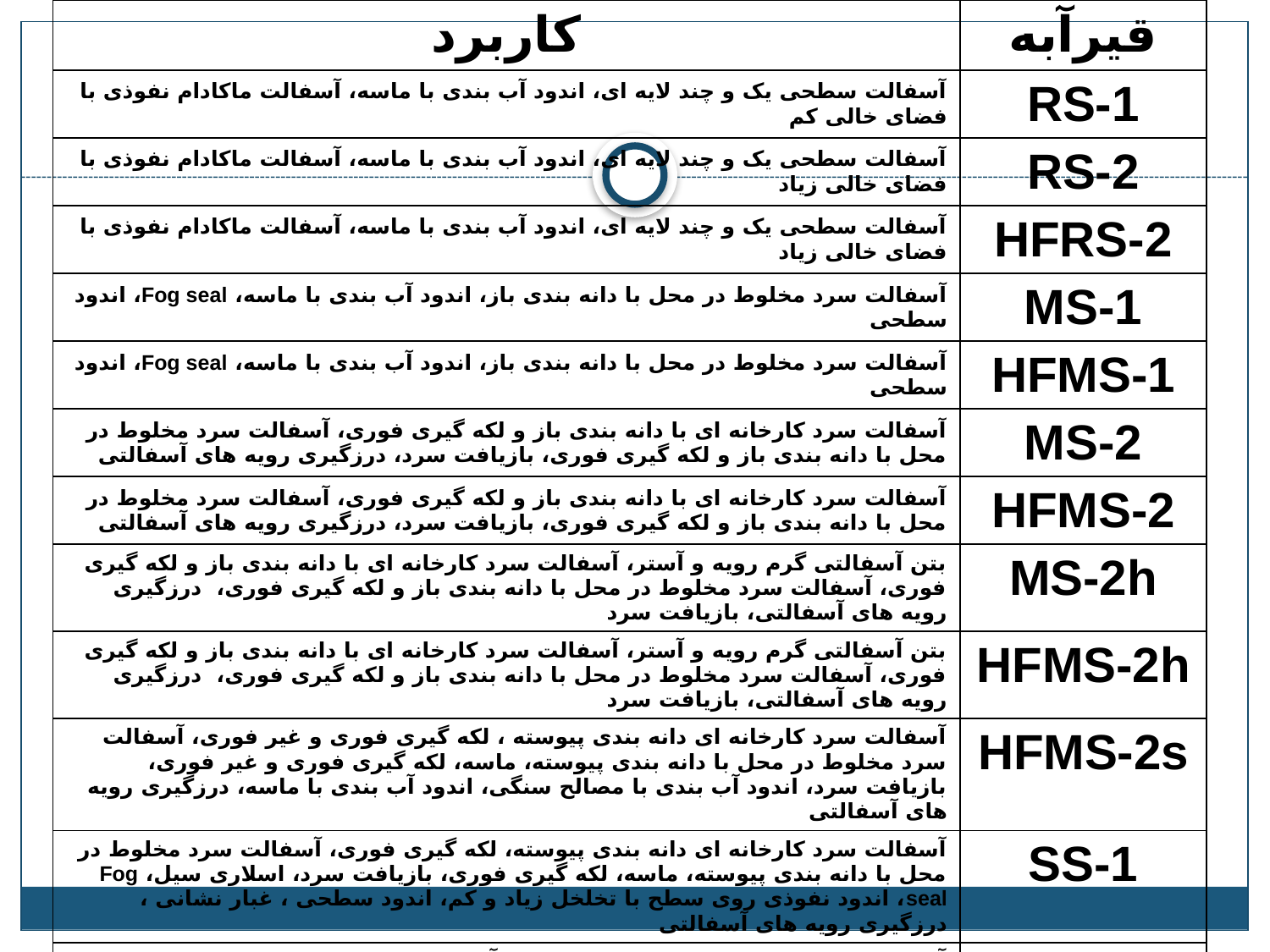

| کاربرد | قیرآبه |
| --- | --- |
| آسفالت سطحی یک و چند لایه ای، اندود آب بندی با ماسه، آسفالت ماکادام نفوذی با فضای خالی کم | RS-1 |
| آسفالت سطحی یک و چند لایه ای، اندود آب بندی با ماسه، آسفالت ماکادام نفوذی با فضای خالی زیاد | RS-2 |
| آسفالت سطحی یک و چند لایه ای، اندود آب بندی با ماسه، آسفالت ماکادام نفوذی با فضای خالی زیاد | HFRS-2 |
| آسفالت سرد مخلوط در محل با دانه بندی باز، اندود آب بندی با ماسه، Fog seal، اندود سطحی | MS-1 |
| آسفالت سرد مخلوط در محل با دانه بندی باز، اندود آب بندی با ماسه، Fog seal، اندود سطحی | HFMS-1 |
| آسفالت سرد کارخانه ای با دانه بندی باز و لکه گیری فوری، آسفالت سرد مخلوط در محل با دانه بندی باز و لکه گیری فوری، بازیافت سرد، درزگیری رویه های آسفالتی | MS-2 |
| آسفالت سرد کارخانه ای با دانه بندی باز و لکه گیری فوری، آسفالت سرد مخلوط در محل با دانه بندی باز و لکه گیری فوری، بازیافت سرد، درزگیری رویه های آسفالتی | HFMS-2 |
| بتن آسفالتی گرم رویه و آستر، آسفالت سرد کارخانه ای با دانه بندی باز و لکه گیری فوری، آسفالت سرد مخلوط در محل با دانه بندی باز و لکه گیری فوری، درزگیری رویه های آسفالتی، بازیافت سرد | MS-2h |
| بتن آسفالتی گرم رویه و آستر، آسفالت سرد کارخانه ای با دانه بندی باز و لکه گیری فوری، آسفالت سرد مخلوط در محل با دانه بندی باز و لکه گیری فوری، درزگیری رویه های آسفالتی، بازیافت سرد | HFMS-2h |
| آسفالت سرد کارخانه ای دانه بندی پیوسته ، لکه گیری فوری و غیر فوری، آسفالت سرد مخلوط در محل با دانه بندی پیوسته، ماسه، لکه گیری فوری و غیر فوری، بازیافت سرد، اندود آب بندی با مصالح سنگی، اندود آب بندی با ماسه، درزگیری رویه های آسفالتی | HFMS-2s |
| آسفالت سرد کارخانه ای دانه بندی پیوسته، لکه گیری فوری، آسفالت سرد مخلوط در محل با دانه بندی پیوسته، ماسه، لکه گیری فوری، بازیافت سرد، اسلاری سیل، Fog seal، اندود نفوذی روی سطح با تخلخل زیاد و کم، اندود سطحی ، غبار نشانی ، درزگیری رویه های آسفالتی | SS-1 |
| آسفالت سرد کارخانه ای دانه بندی پیوسته، آسفالت سرد مخلوط در محل با دانه بندی پیوسته، ماسه، بازیافت سرد، اسلاری سیل، Fog seal، اندود نفوذی روی سطح با تخلخل زیاد و کم، اندود سطحی ، غبار نشانی ، درزگیری رویه های آسفالتی | SS-1h |